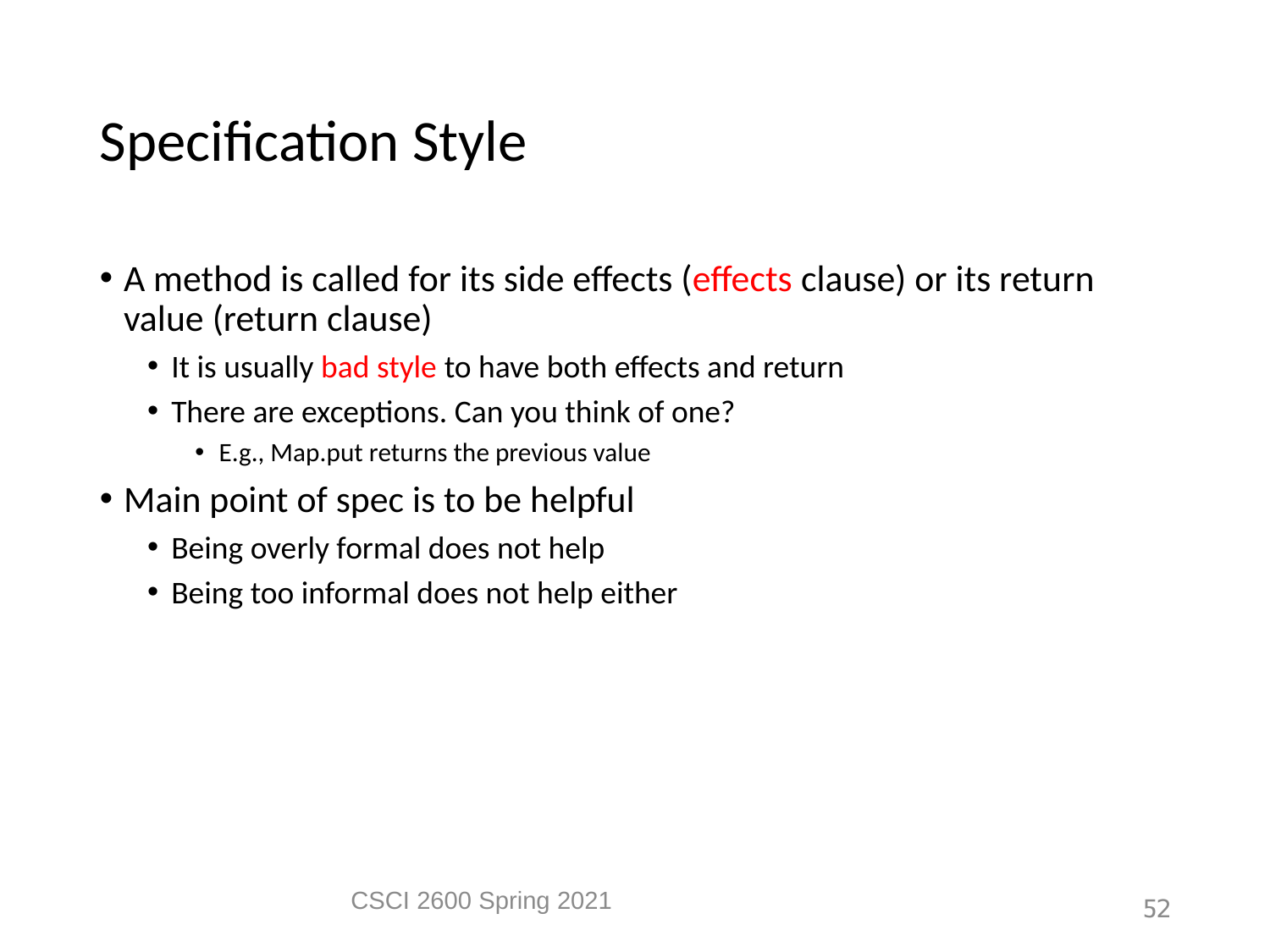

Specification Style
A method is called for its side effects (effects clause) or its return value (return clause)
It is usually bad style to have both effects and return
There are exceptions. Can you think of one?
E.g., Map.put returns the previous value
Main point of spec is to be helpful
Being overly formal does not help
Being too informal does not help either
CSCI 2600 Spring 2021
52